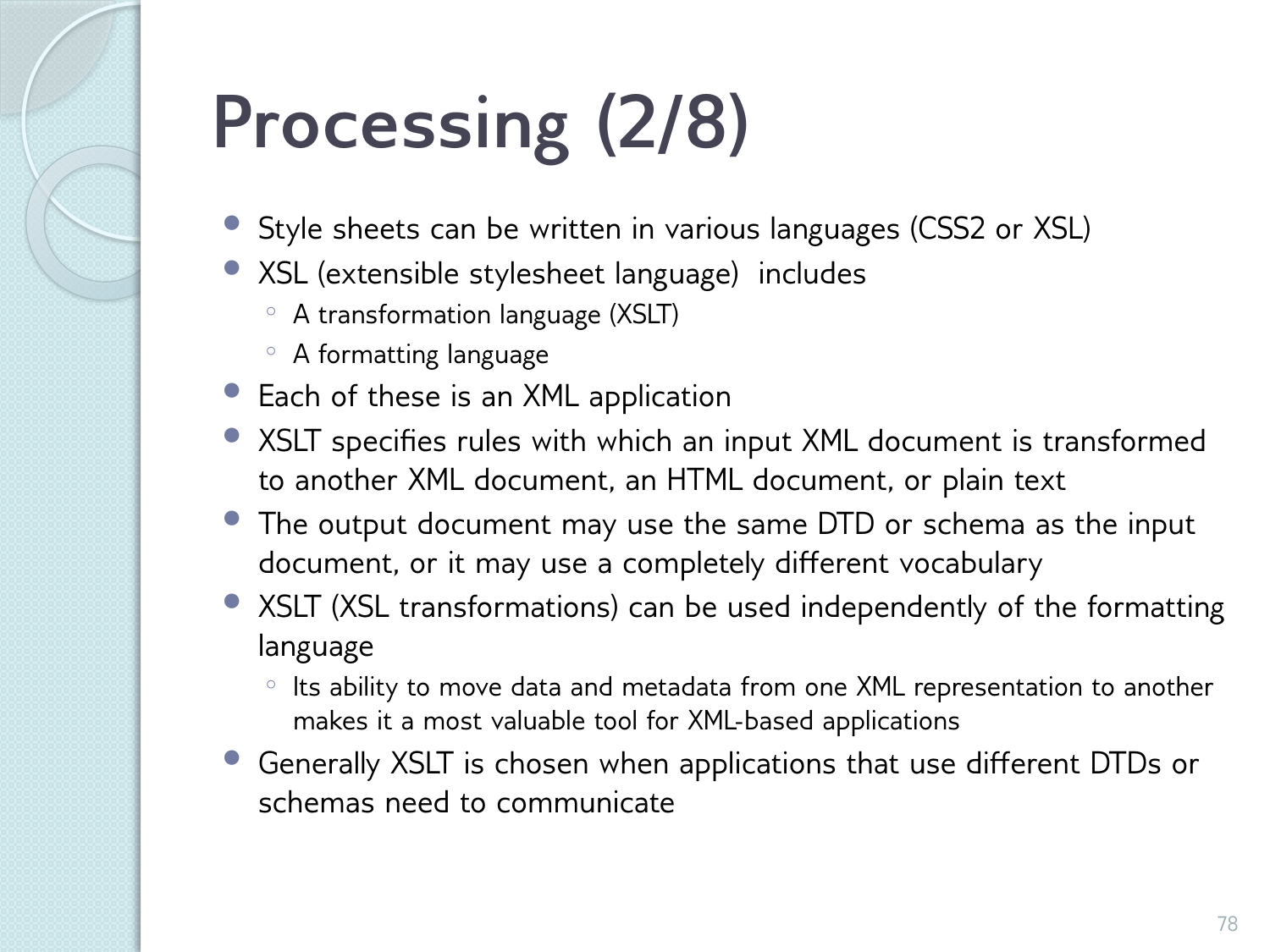

# Processing (2/8)
Style sheets can be written in various languages (CSS2 or XSL)
XSL (extensible stylesheet language)  includes
A transformation language (XSLT)
A formatting language
Each of these is an XML application
XSLT specifies rules with which an input XML document is transformed to another XML document, an HTML document, or plain text
The output document may use the same DTD or schema as the input document, or it may use a completely different vocabulary
XSLT (XSL transformations) can be used independently of the formatting language
Its ability to move data and metadata from one XML representation to another makes it a most valuable tool for XML-based applications
Generally XSLT is chosen when applications that use different DTDs or schemas need to communicate
78